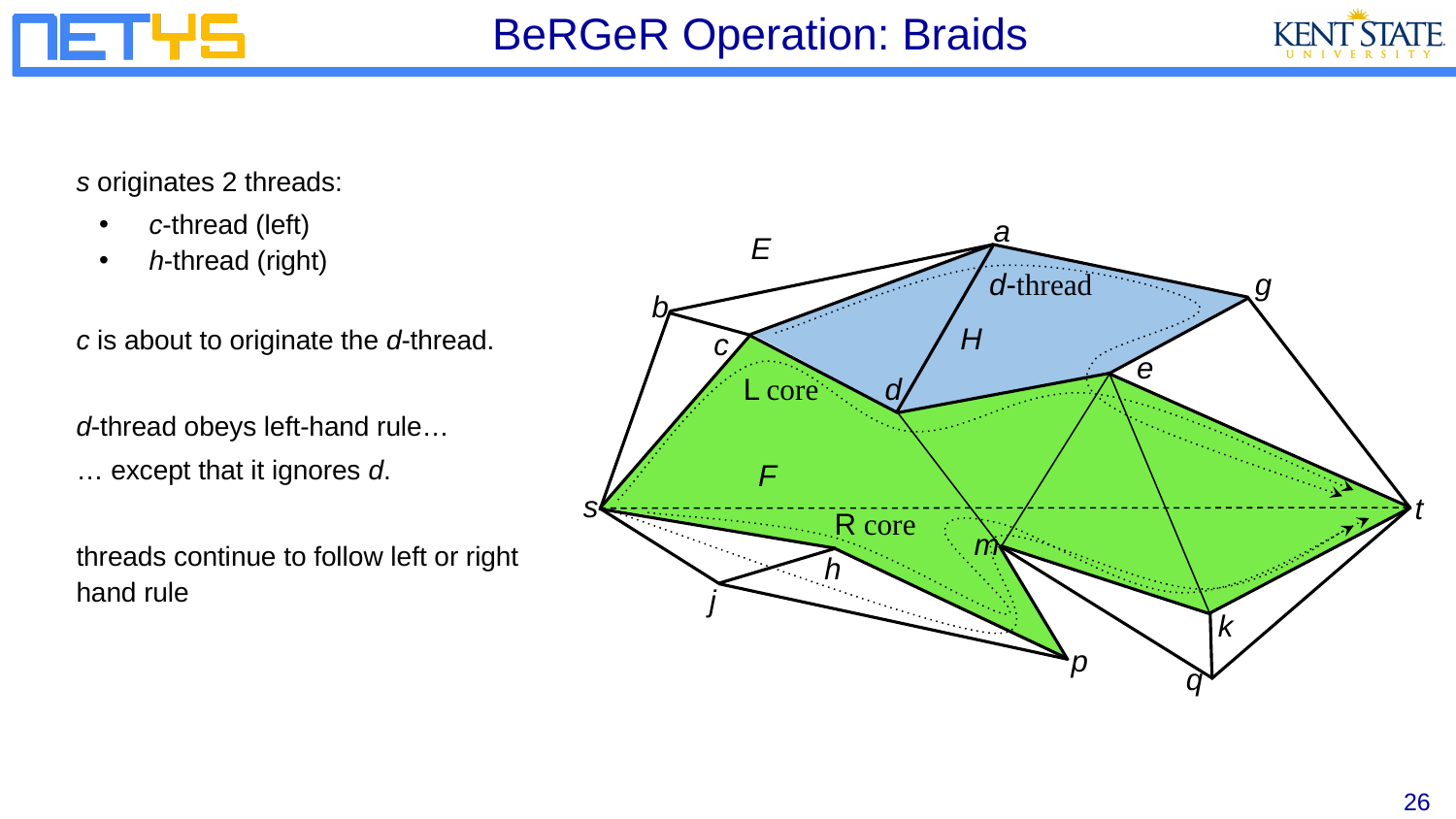

# BeRGeR Operation: Braids
s originates 2 threads:
c-thread (left)
h-thread (right)
c is about to originate the d-thread.

d-thread obeys left-hand rule…
… except that it ignores d.

threads continue to follow left or right hand rule
a
E

d-thread
g

b
H
c

e
d
L core

F
s
t
m

h
j
k
p
q
R core